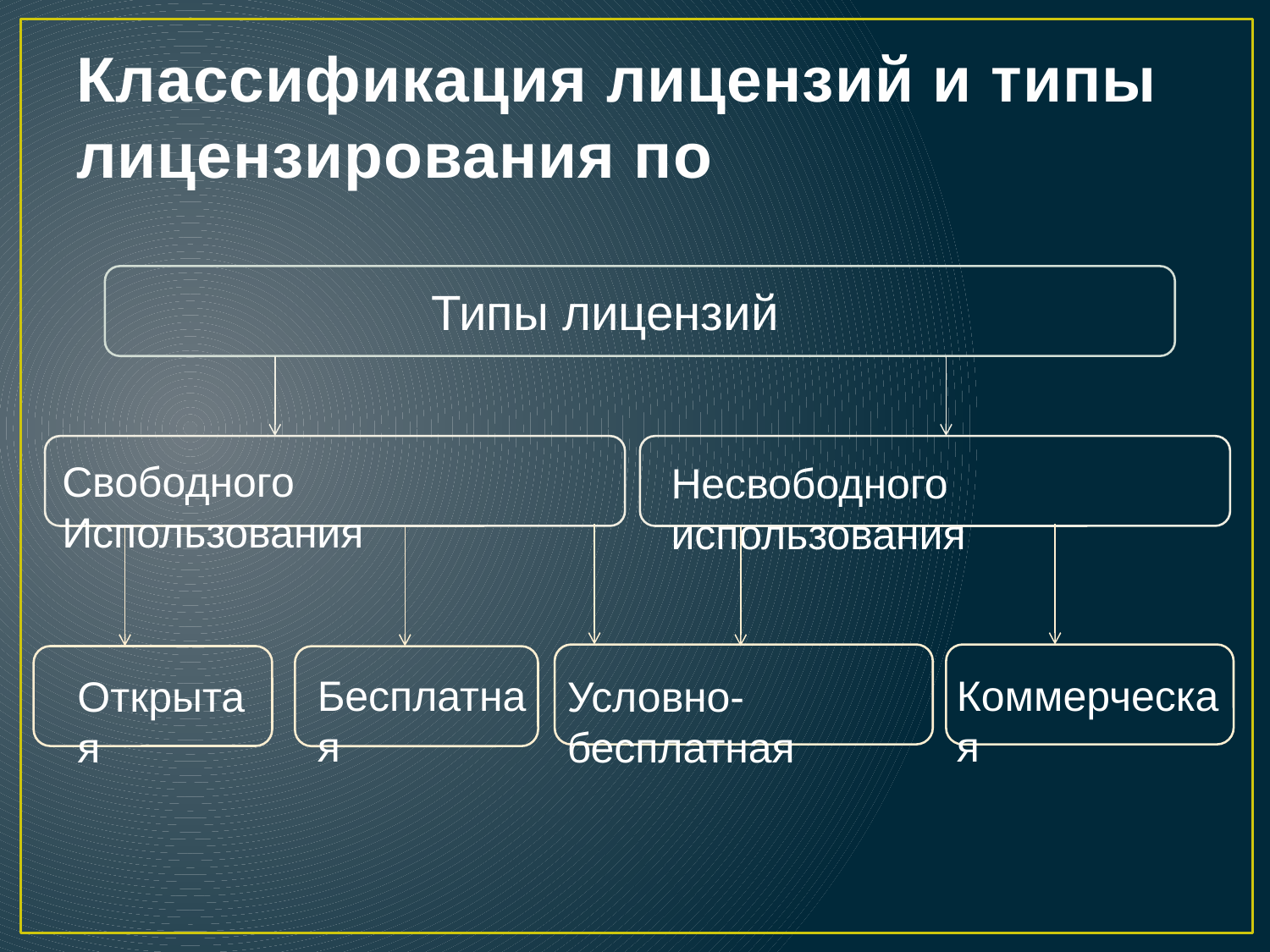

# Классификация лицензий и типы лицензирования по

Типы лицензий

Свободного Использования
Несвободного использования

Коммерческая
Бесплатная
Открытая
Условно-бесплатная